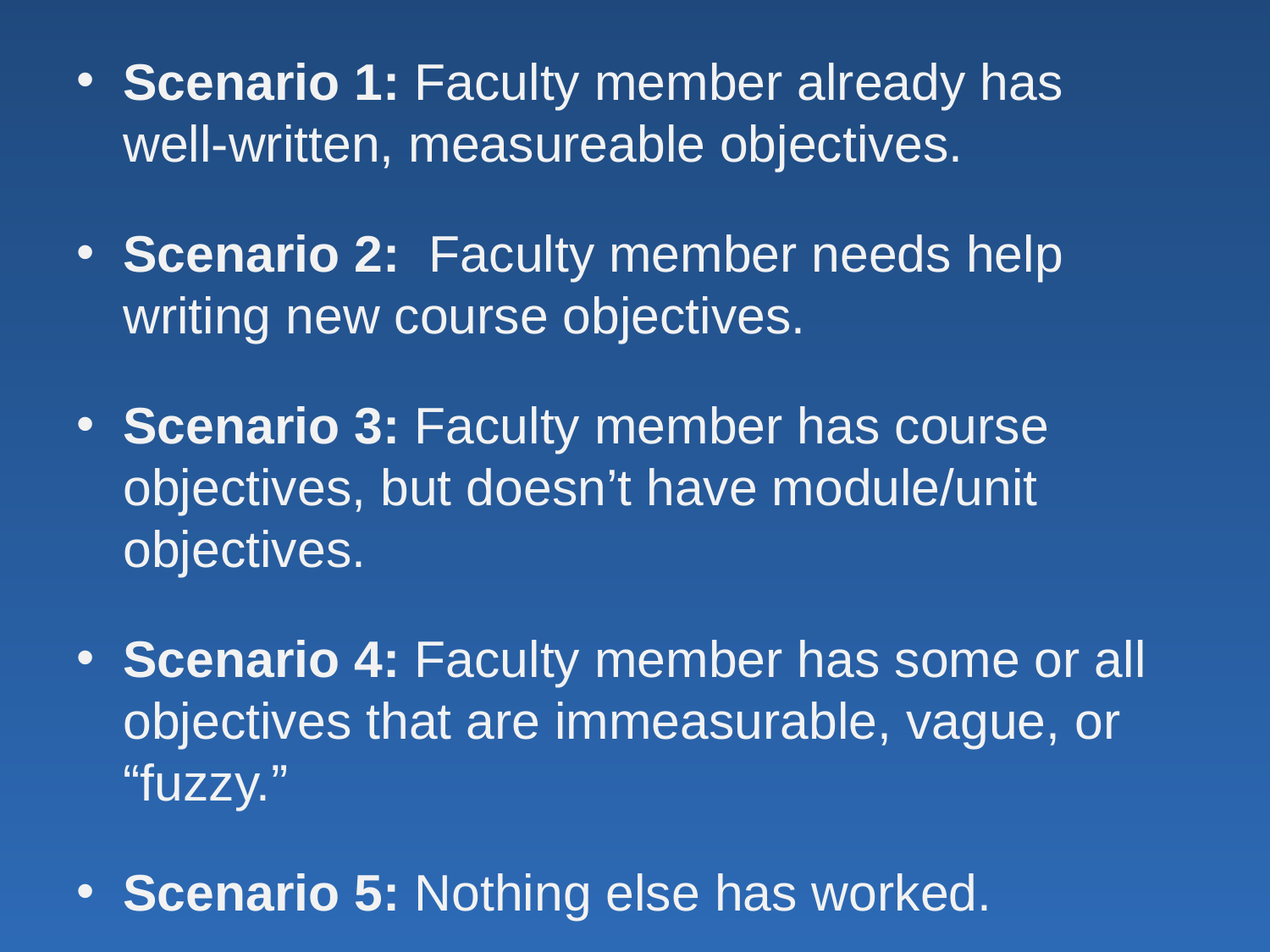

Scenario 1: Faculty member already has
well-written, measureable objectives.
Scenario 2:  Faculty member needs help writing new course objectives.
Scenario 3: Faculty member has course objectives, but doesn’t have module/unit objectives.
Scenario 4: Faculty member has some or all objectives that are immeasurable, vague, or “fuzzy.”
Scenario 5: Nothing else has worked.